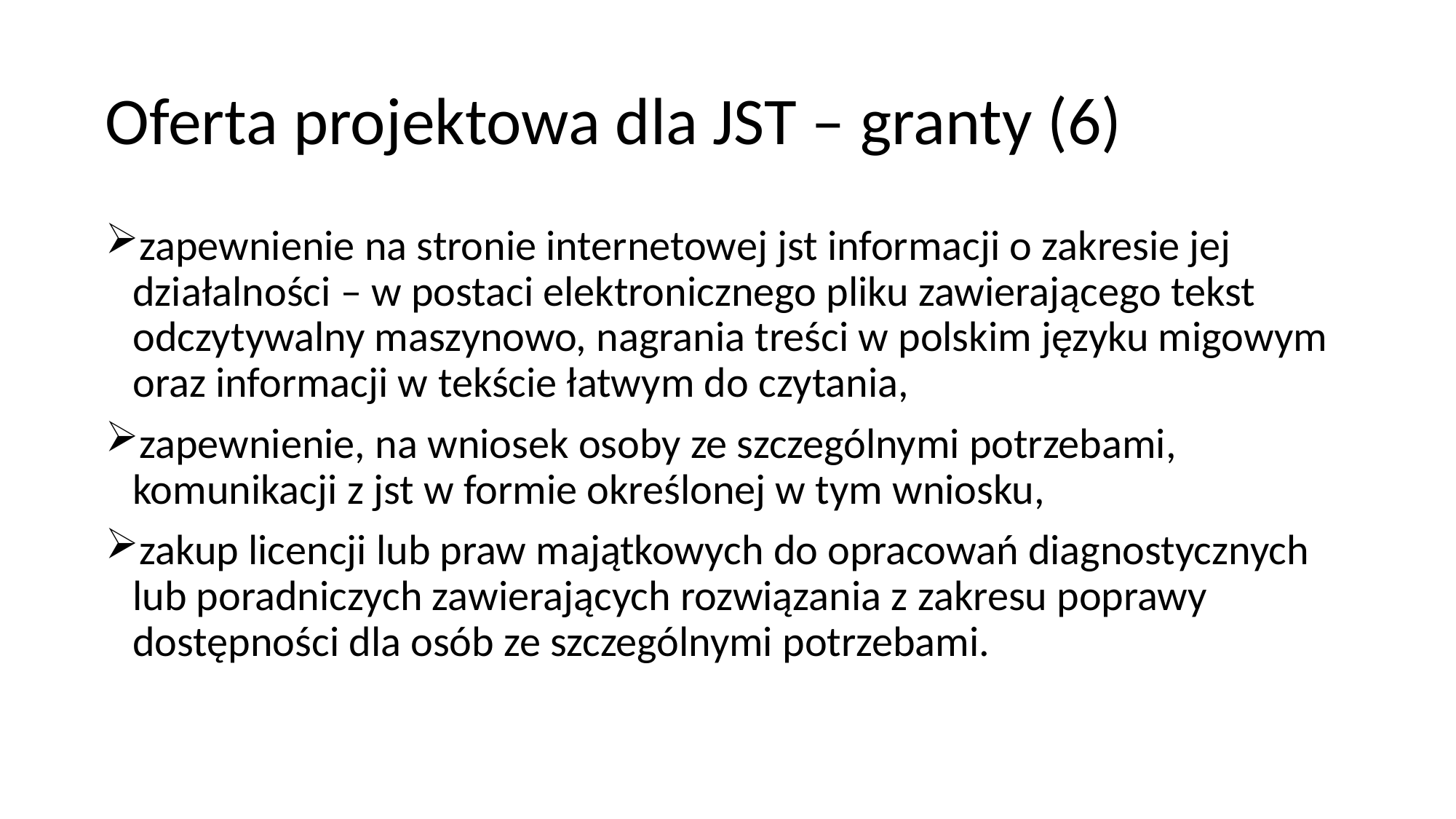

# Oferta projektowa dla JST – granty (6)
zapewnienie na stronie internetowej jst informacji o zakresie jej działalności – w postaci elektronicznego pliku zawierającego tekst odczytywalny maszynowo, nagrania treści w polskim języku migowym oraz informacji w tekście łatwym do czytania,
zapewnienie, na wniosek osoby ze szczególnymi potrzebami, komunikacji z jst w formie określonej w tym wniosku,
zakup licencji lub praw majątkowych do opracowań diagnostycznych lub poradniczych zawierających rozwiązania z zakresu poprawy dostępności dla osób ze szczególnymi potrzebami.